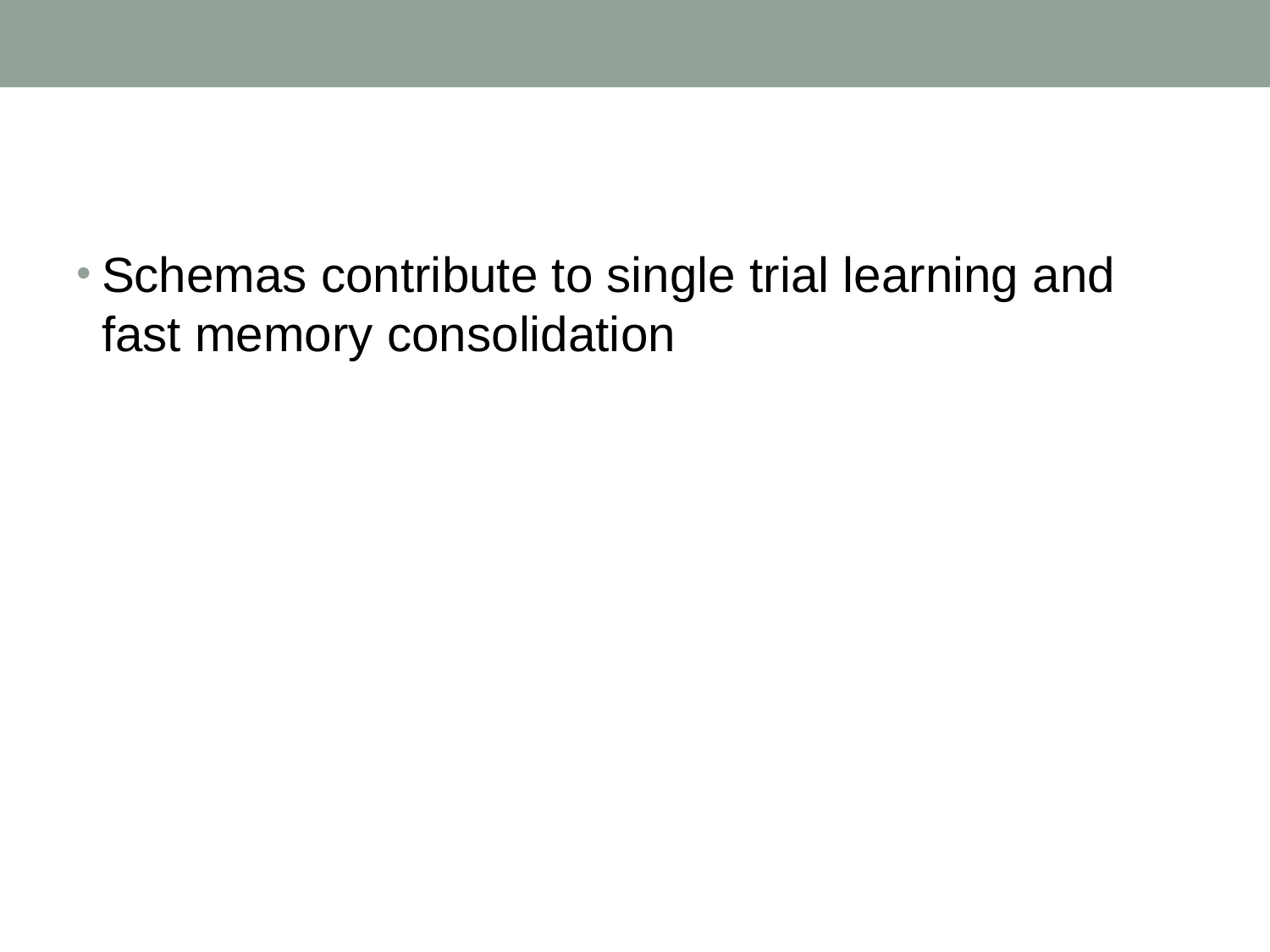

#

Schemas contribute to single trial learning and fast memory consolidation